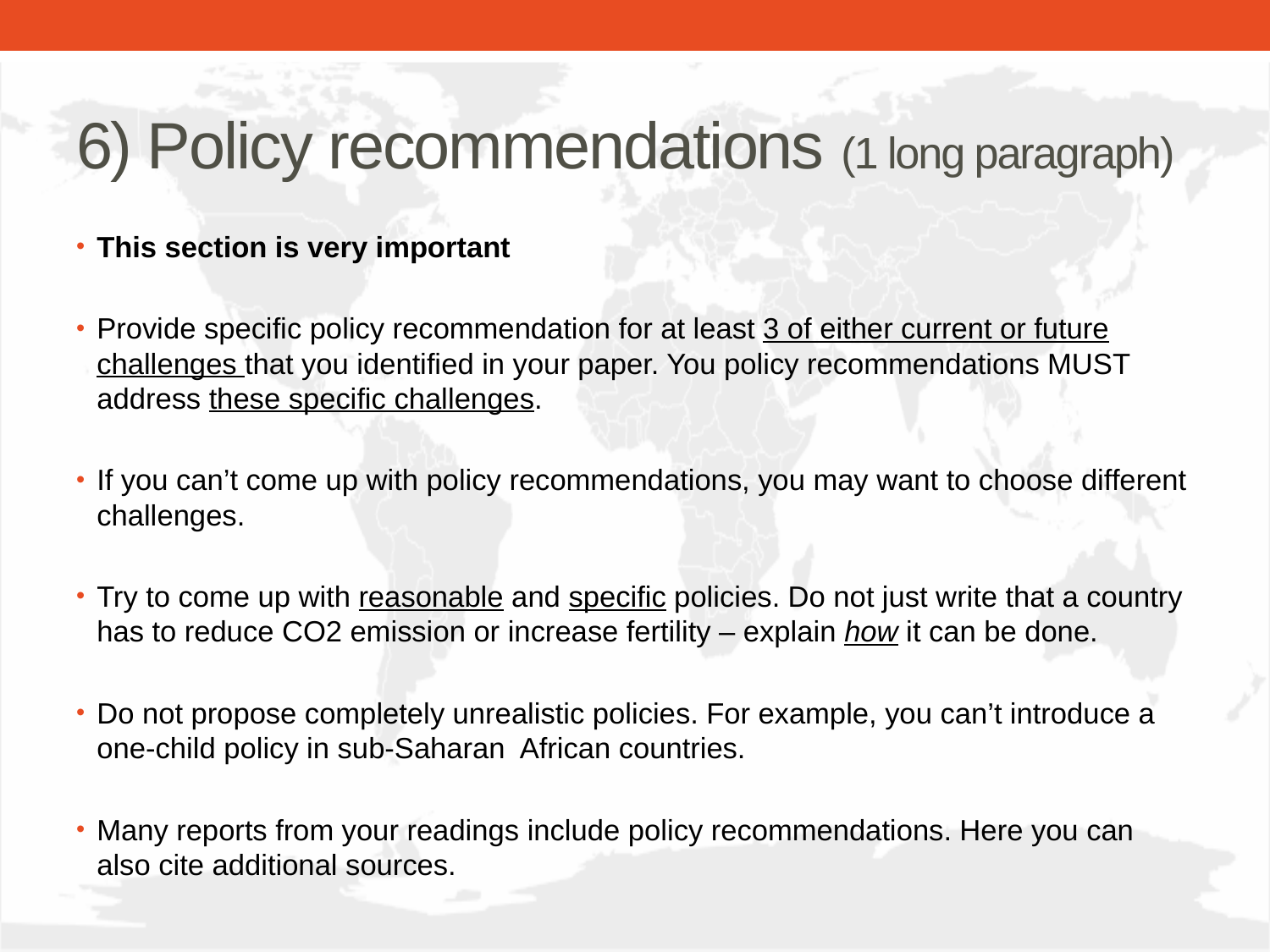

# 6) Policy recommendations (1 long paragraph)
This section is very important

Provide specific policy recommendation for at least 3 of either current or future challenges that you identified in your paper. You policy recommendations MUST address these specific challenges.

If you can’t come up with policy recommendations, you may want to choose different challenges.

Try to come up with reasonable and specific policies. Do not just write that a country has to reduce CO2 emission or increase fertility – explain how it can be done.

Do not propose completely unrealistic policies. For example, you can’t introduce a one-child policy in sub-Saharan  African countries.

Many reports from your readings include policy recommendations. Here you can also cite additional sources.